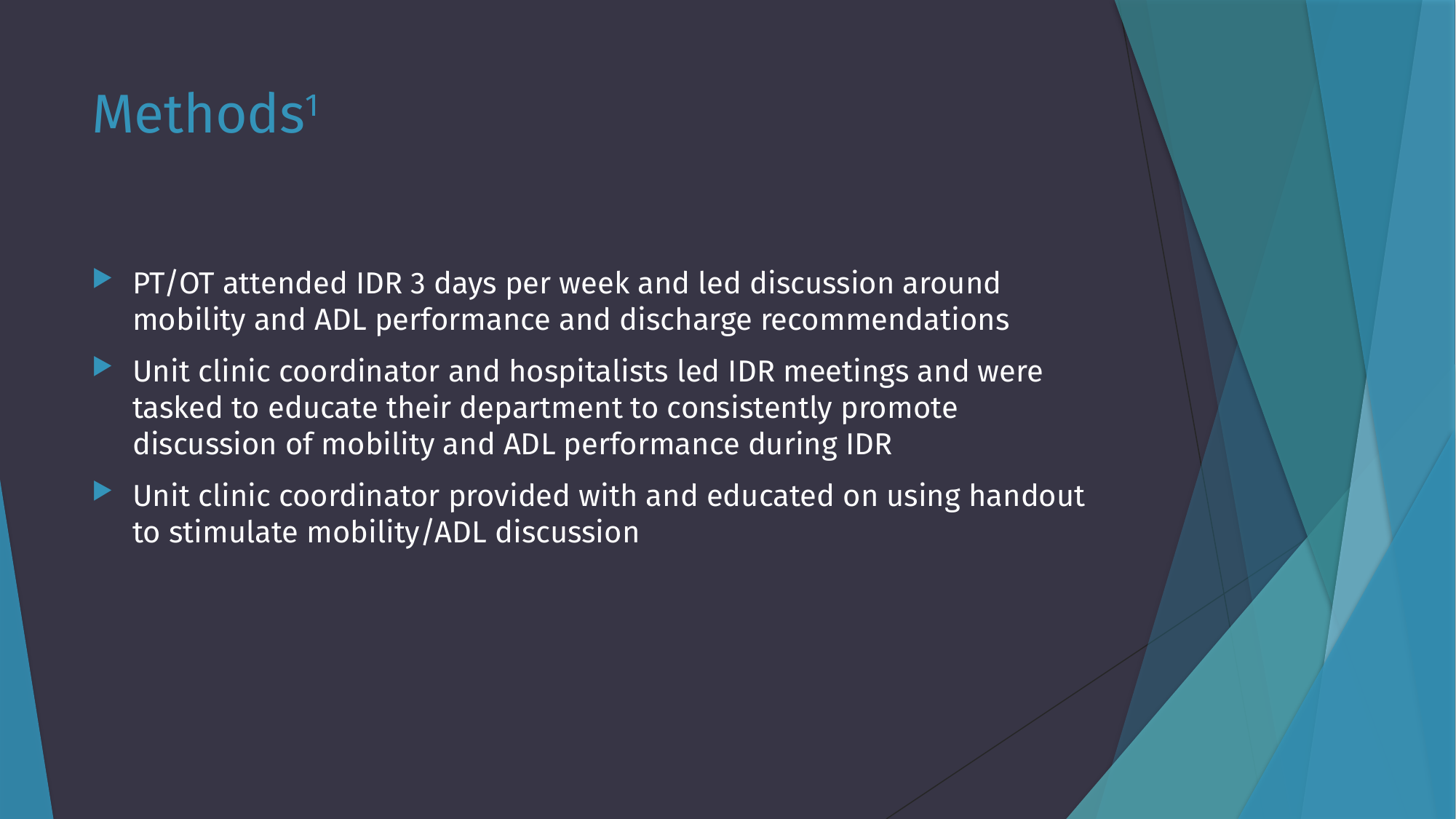

# Methods1
PT/OT attended IDR 3 days per week and led discussion around mobility and ADL performance and discharge recommendations
Unit clinic coordinator and hospitalists led IDR meetings and were tasked to educate their department to consistently promote discussion of mobility and ADL performance during IDR
Unit clinic coordinator provided with and educated on using handout to stimulate mobility/ADL discussion